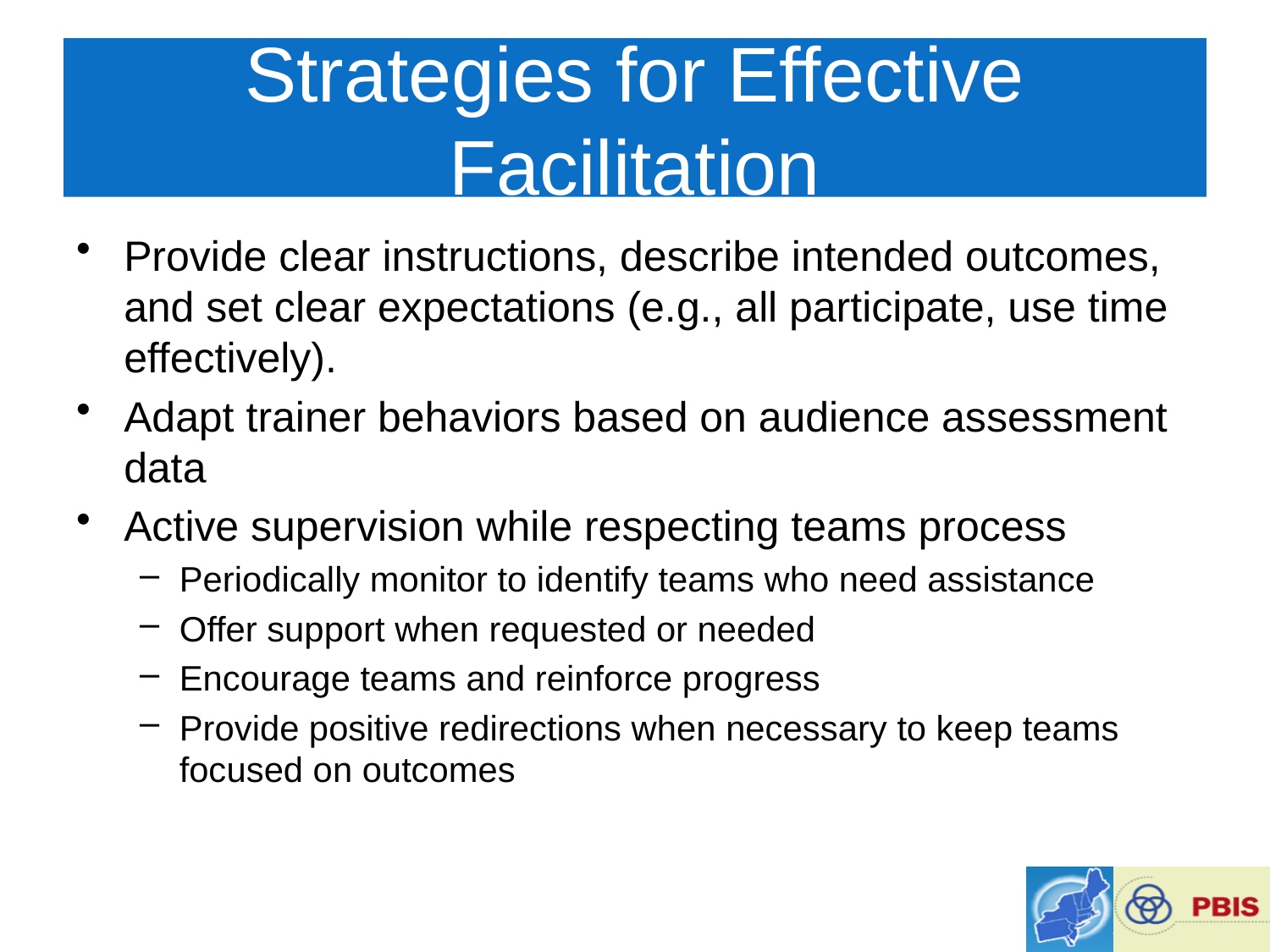

# Strategies for Effective Facilitation
Provide clear instructions, describe intended outcomes, and set clear expectations (e.g., all participate, use time effectively).
Adapt trainer behaviors based on audience assessment data
Active supervision while respecting teams process
Periodically monitor to identify teams who need assistance
Offer support when requested or needed
Encourage teams and reinforce progress
Provide positive redirections when necessary to keep teams focused on outcomes